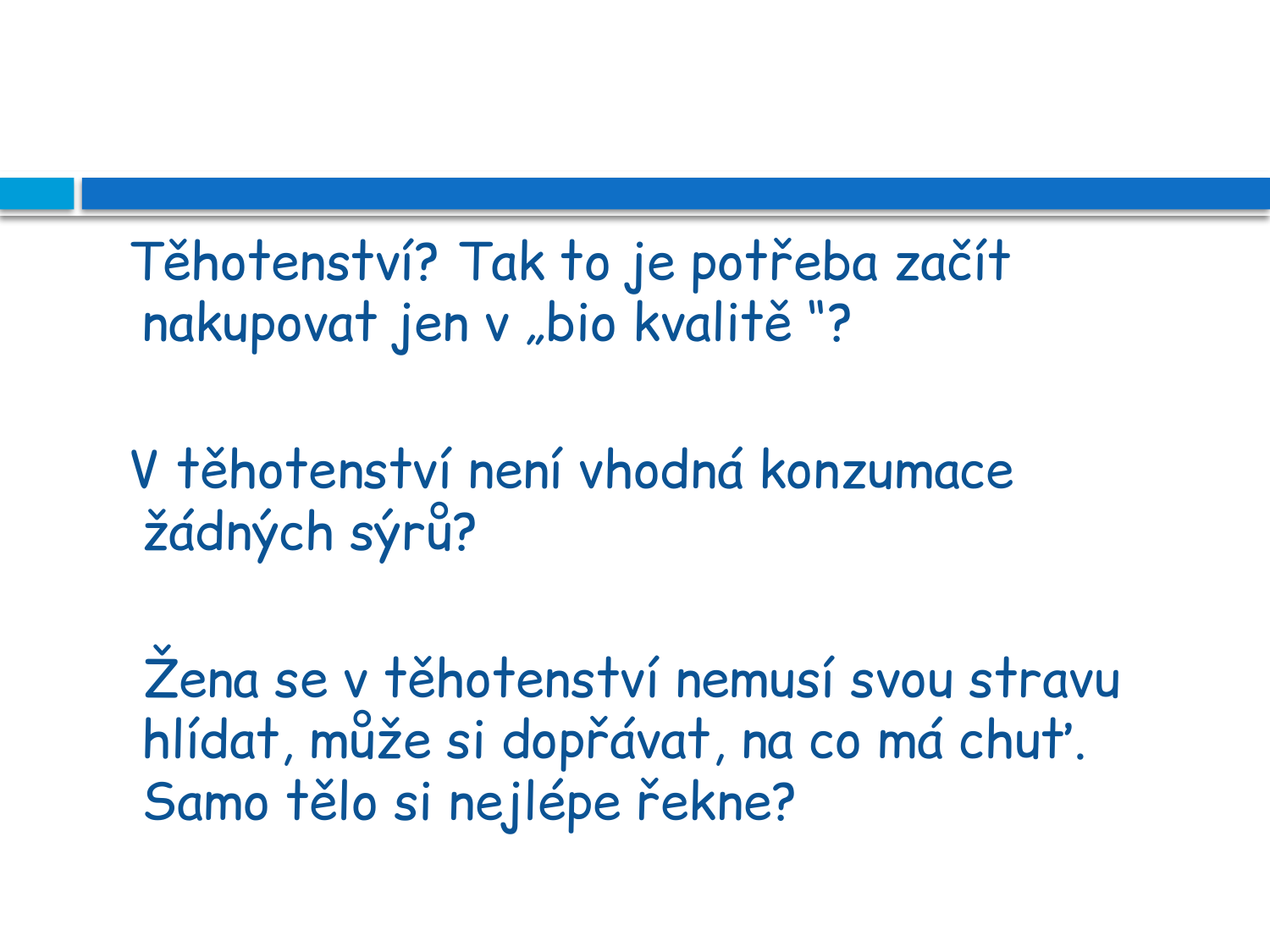

#
  Těhotenství? Tak to je potřeba začít nakupovat jen v „bio kvalitě “?

  V těhotenství není vhodná konzumace žádných sýrů?

   Žena se v těhotenství nemusí svou stravu hlídat, může si dopřávat, na co má chuť. Samo tělo si nejlépe řekne?